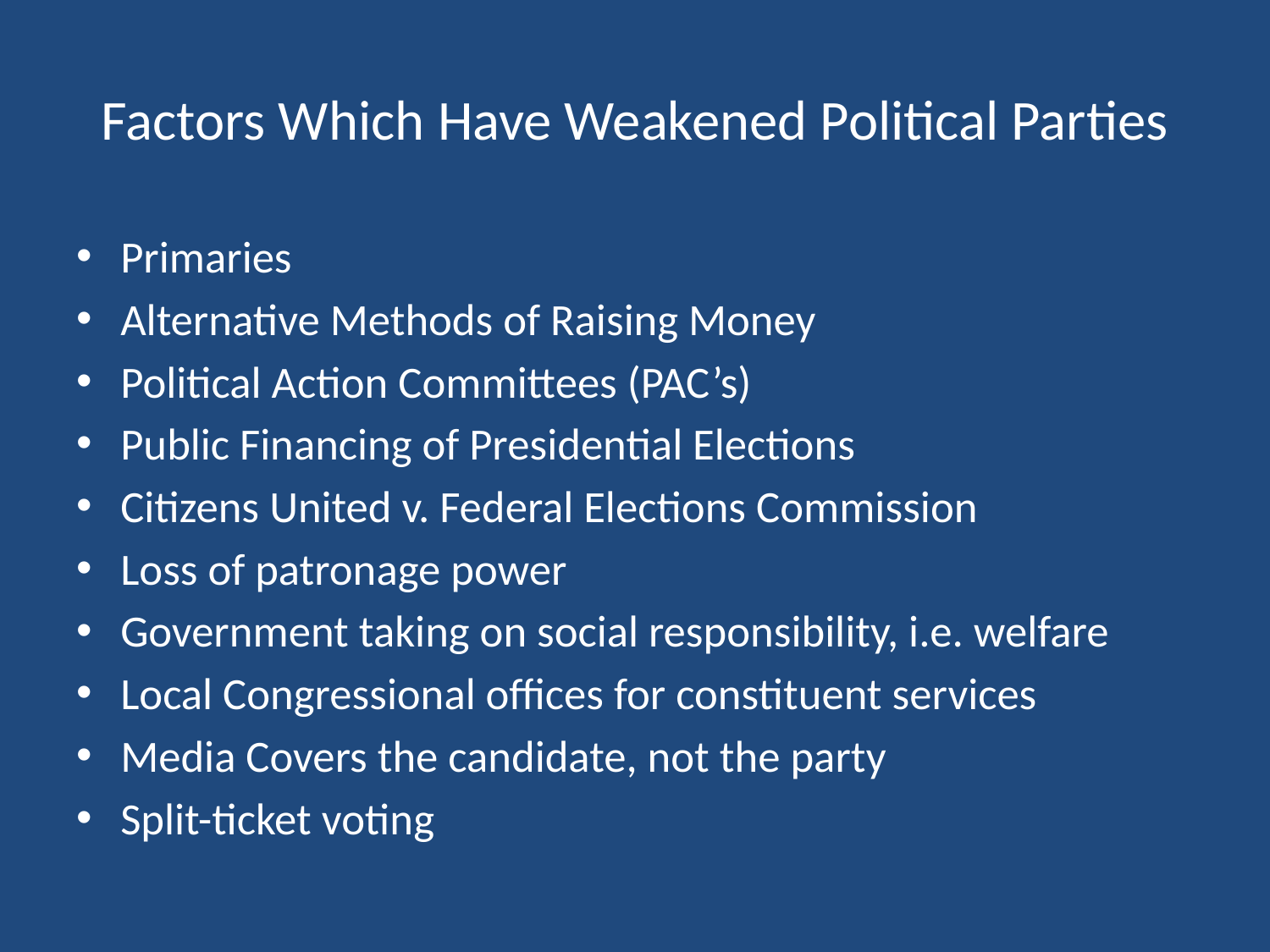

# Factors Which Have Weakened Political Parties
Primaries
Alternative Methods of Raising Money
Political Action Committees (PAC’s)
Public Financing of Presidential Elections
Citizens United v. Federal Elections Commission
Loss of patronage power
Government taking on social responsibility, i.e. welfare
Local Congressional offices for constituent services
Media Covers the candidate, not the party
Split-ticket voting